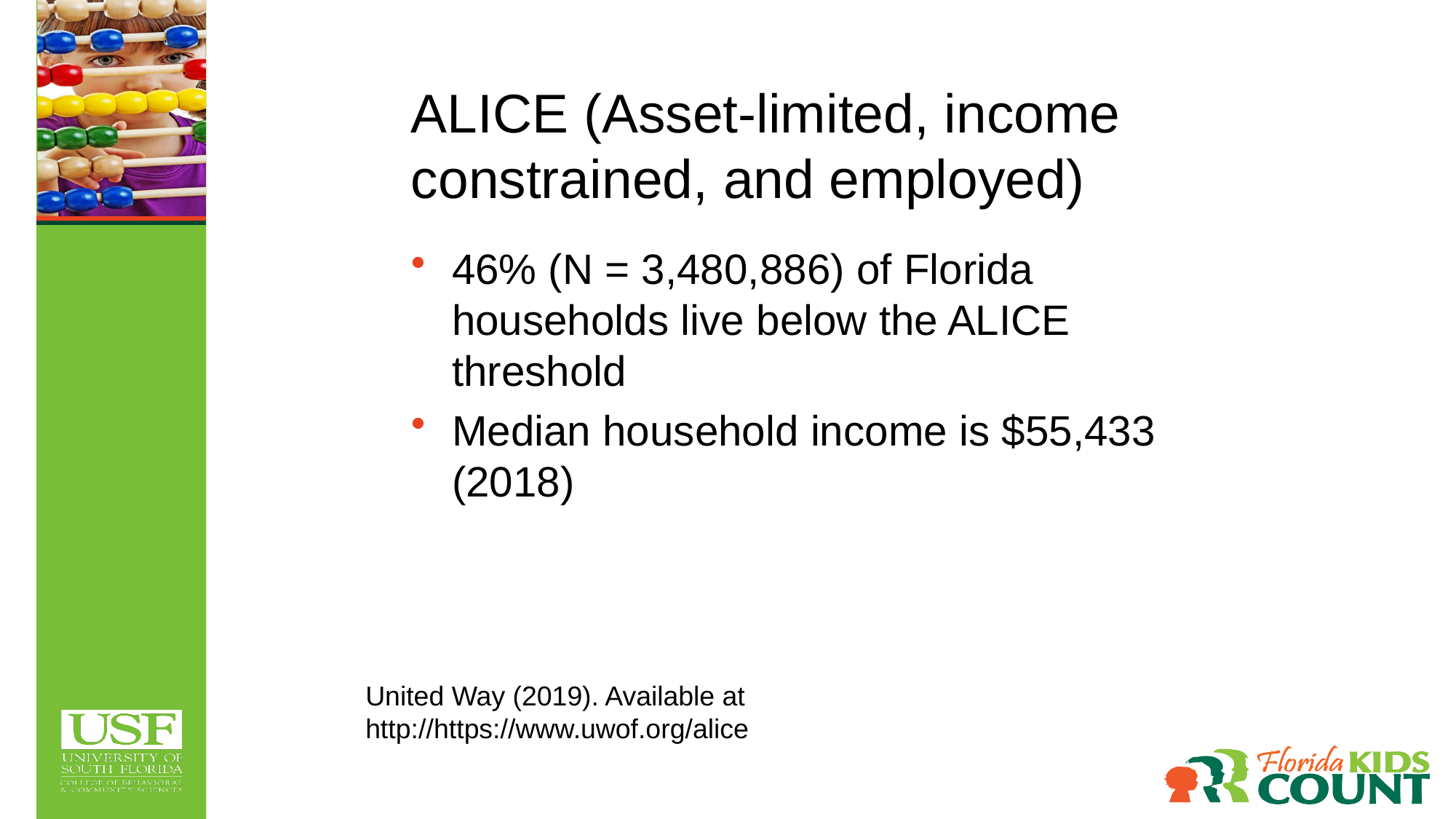

ALICE (Asset-limited, income constrained, and employed)
46% (N = 3,480,886) of Florida households live below the ALICE threshold
Median household income is $55,433 (2018)

United Way (2019). Available at http://https://www.uwof.org/alice